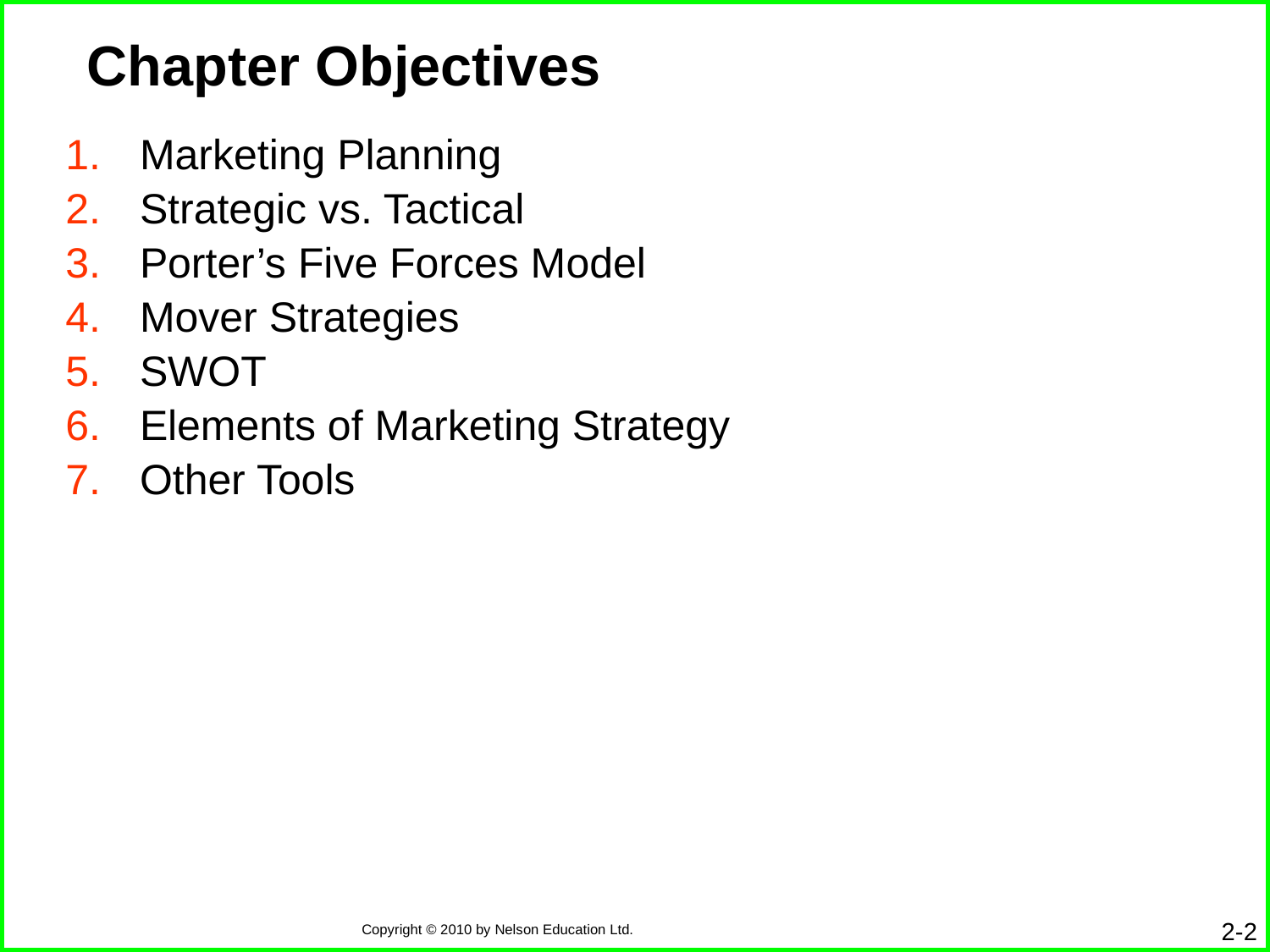

# Chapter Objectives
Marketing Planning
Strategic vs. Tactical
Porter’s Five Forces Model
Mover Strategies
SWOT
Elements of Marketing Strategy
Other Tools

2-2